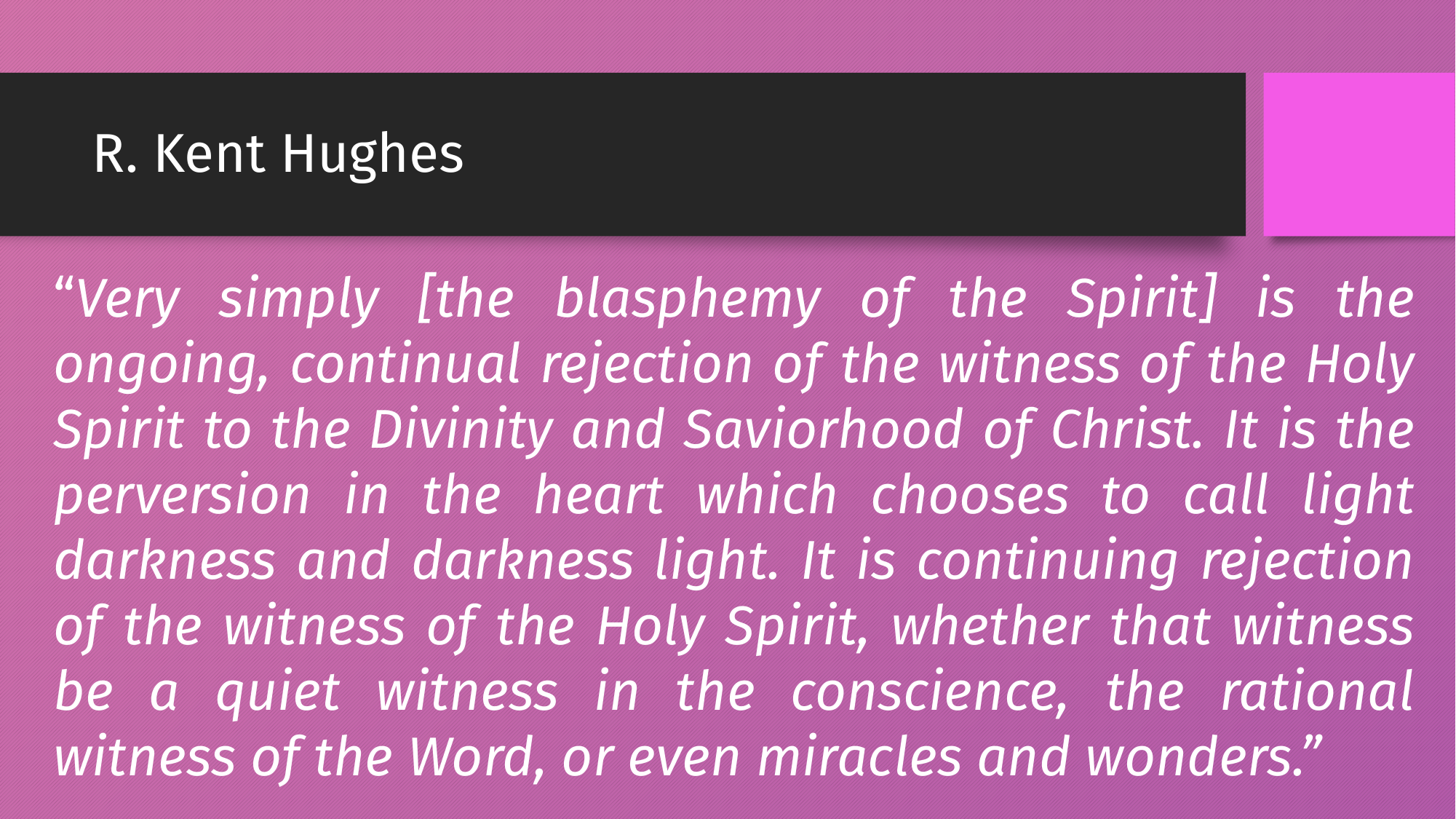

# R. Kent Hughes
“Very simply [the blasphemy of the Spirit] is the ongoing, continual rejection of the witness of the Holy Spirit to the Divinity and Saviorhood of Christ. It is the perversion in the heart which chooses to call light darkness and darkness light. It is continuing rejection of the witness of the Holy Spirit, whether that witness be a quiet witness in the conscience, the rational witness of the Word, or even miracles and wonders.”